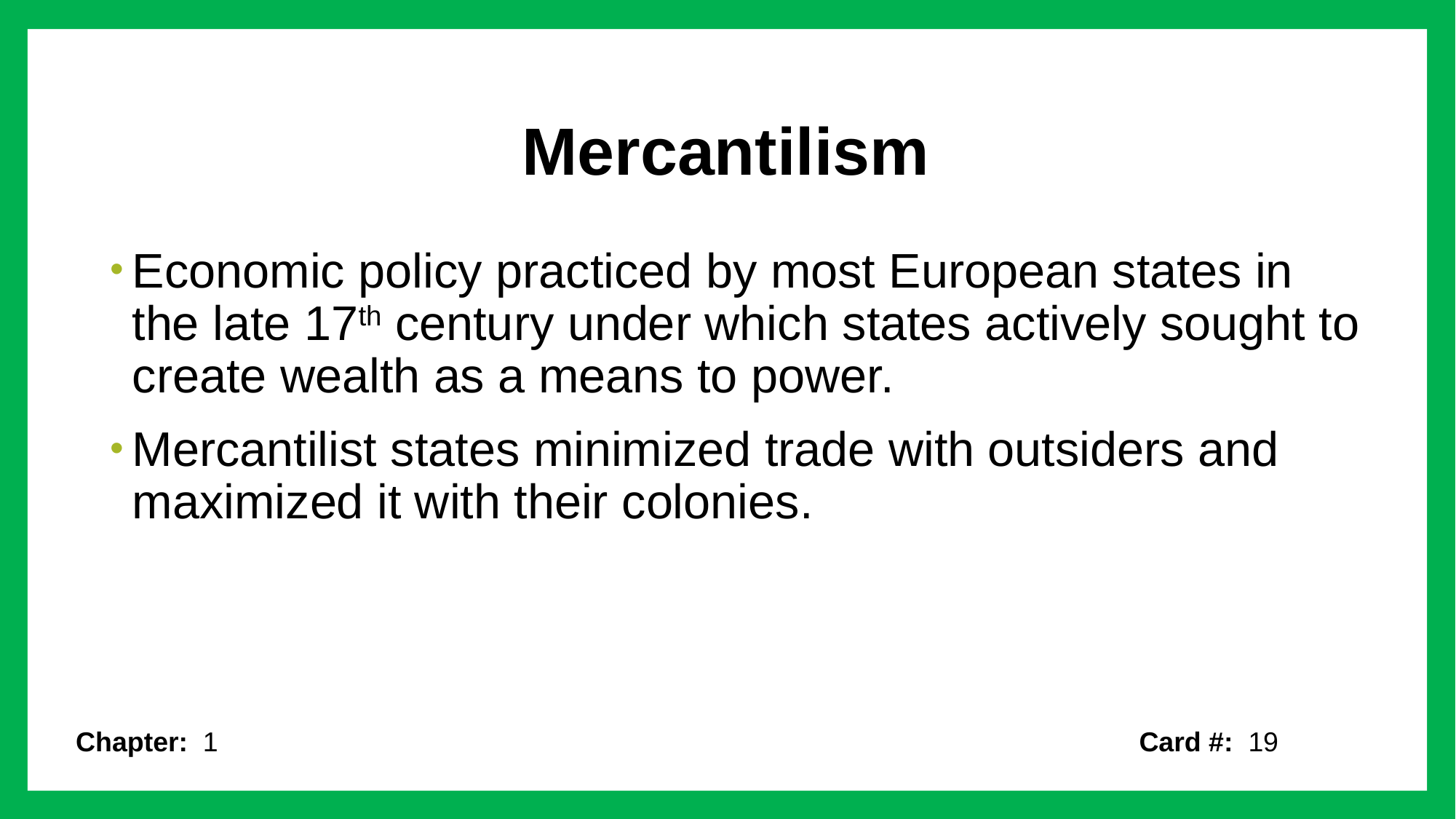

# Mercantilism
Economic policy practiced by most European states in the late 17th century under which states actively sought to create wealth as a means to power.
Mercantilist states minimized trade with outsiders and maximized it with their colonies.
Card #:  19
Chapter:  1